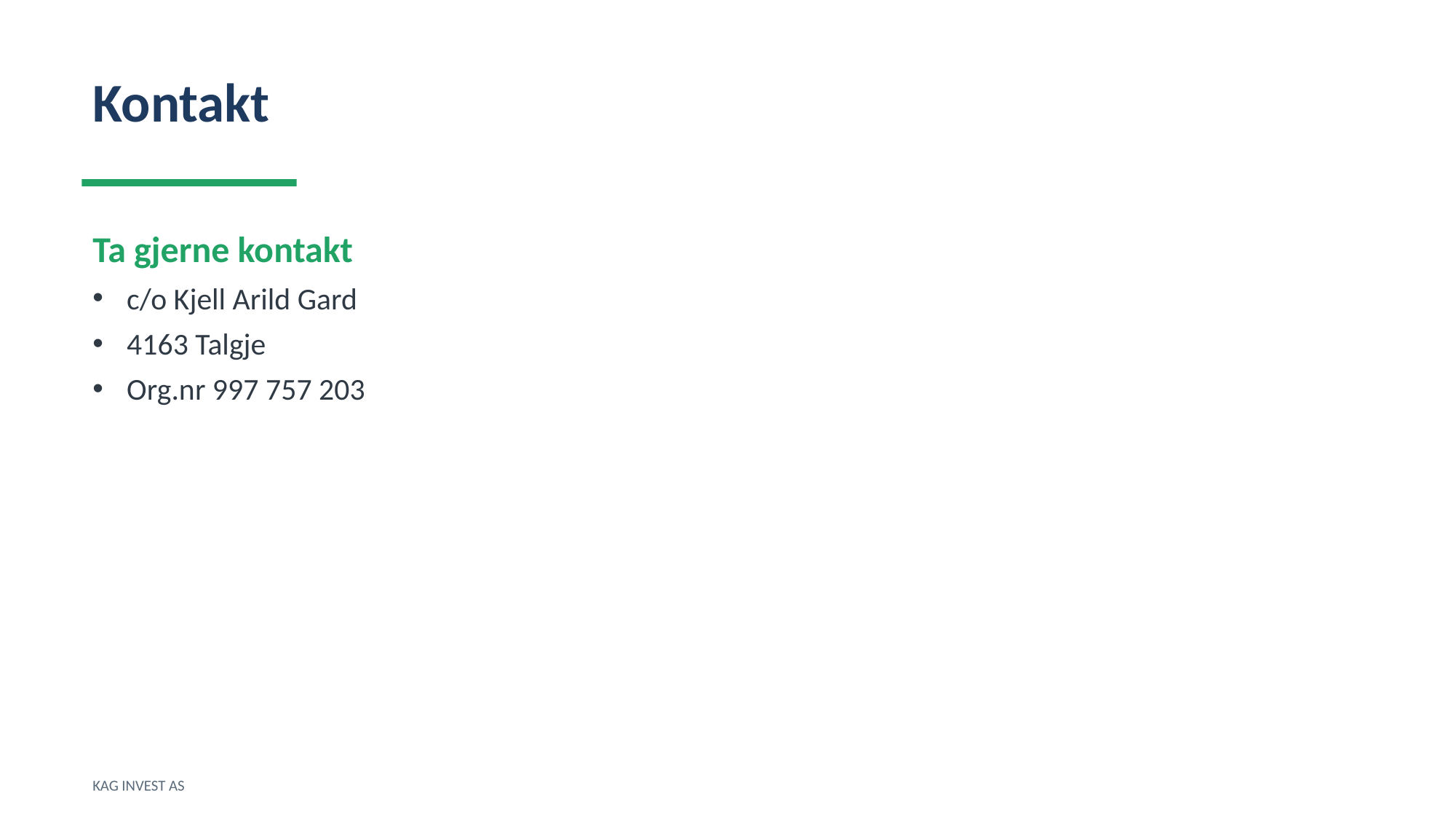

Kontakt

Ta gjerne kontakt
c/o Kjell Arild Gard
4163 Talgje
Org.nr 997 757 203
KAG INVEST AS